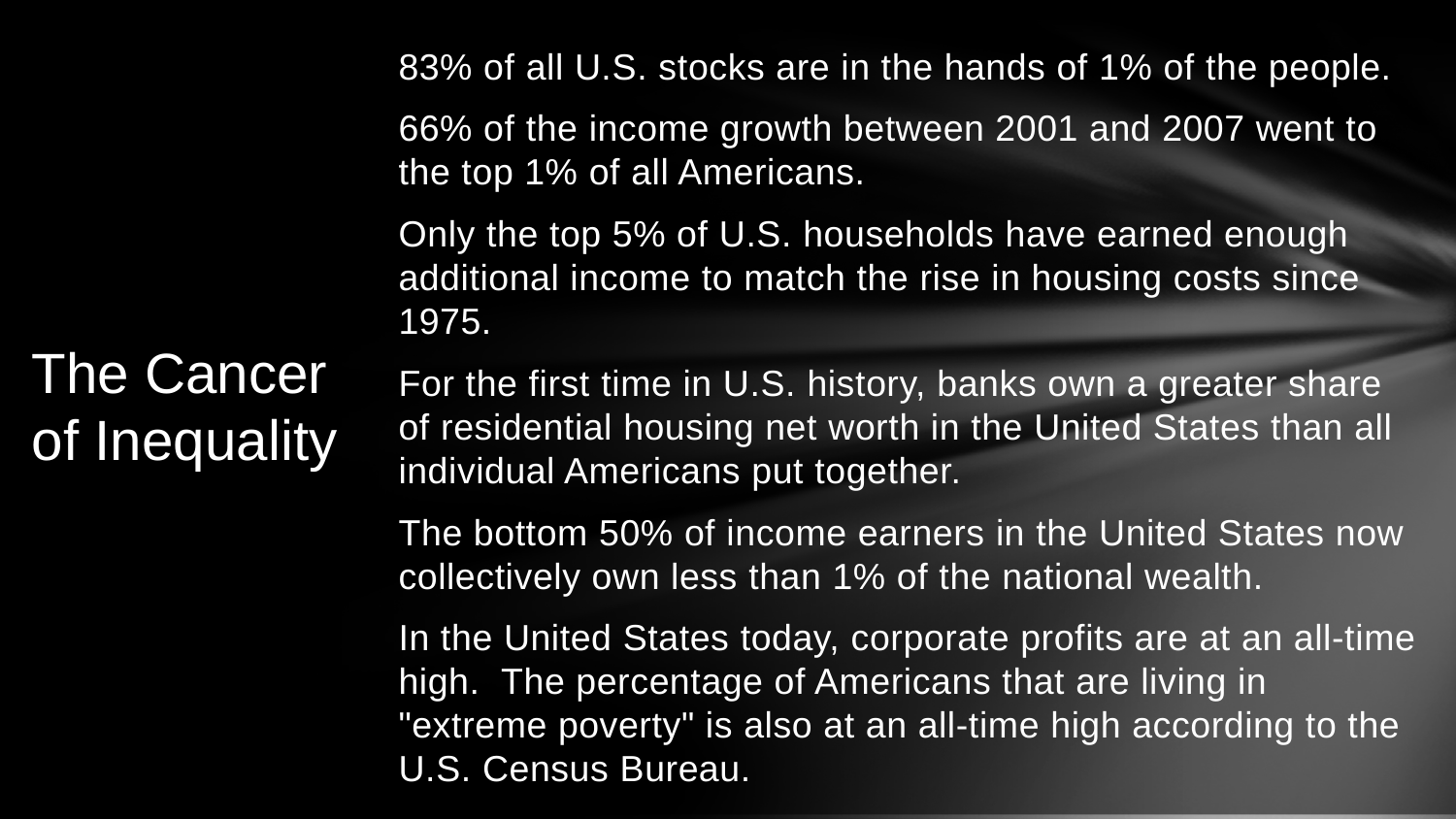

83% of all U.S. stocks are in the hands of 1% of the people.
66% of the income growth between 2001 and 2007 went to the top 1% of all Americans.
Only the top 5% of U.S. households have earned enough additional income to match the rise in housing costs since 1975.
For the first time in U.S. history, banks own a greater share of residential housing net worth in the United States than all individual Americans put together.
The bottom 50% of income earners in the United States now collectively own less than 1% of the national wealth.
In the United States today, corporate profits are at an all-time high.  The percentage of Americans that are living in "extreme poverty" is also at an all-time high according to the U.S. Census Bureau.
# The Cancer of Inequality